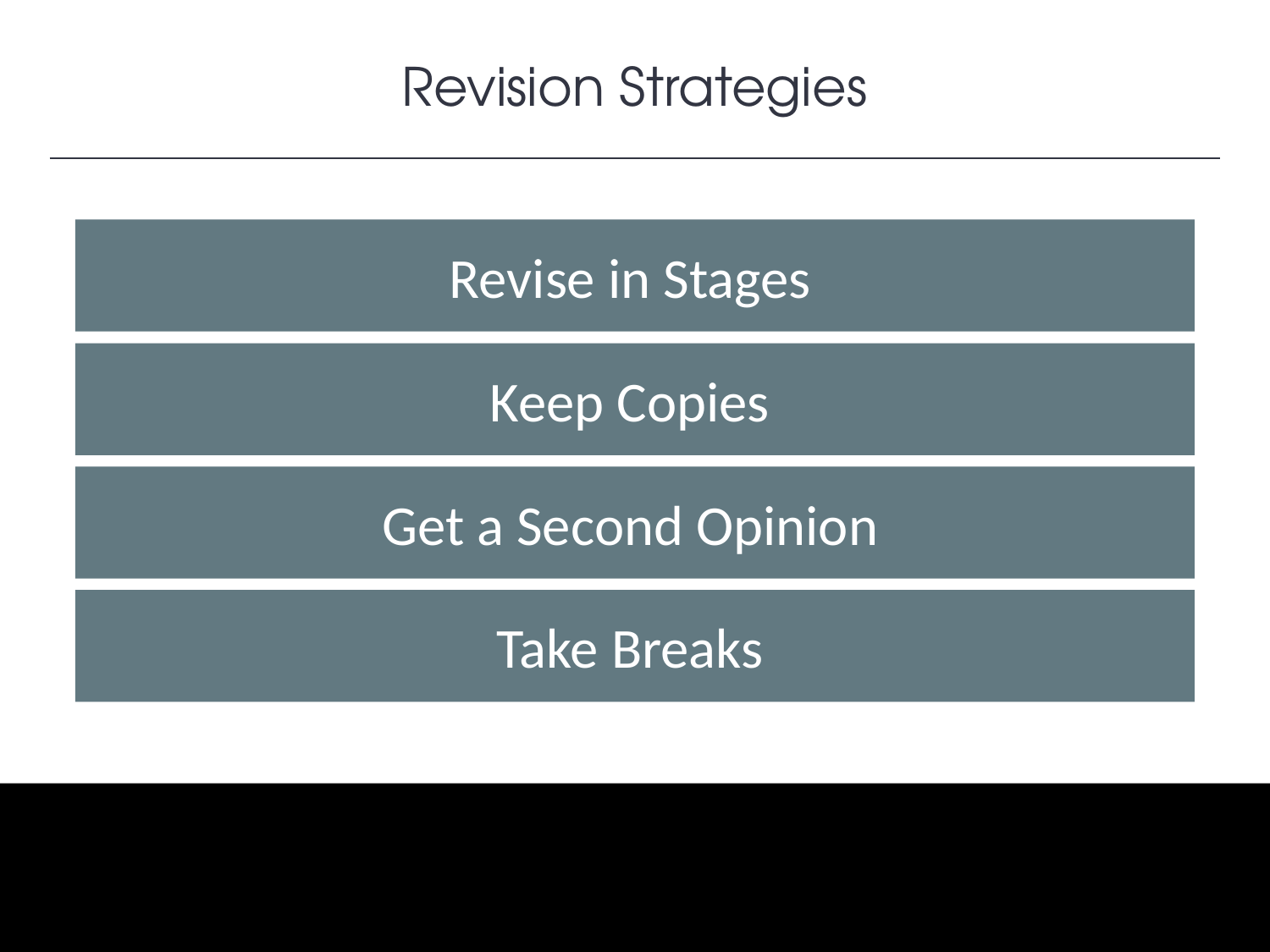

Revision Strategies
HAWKES LEARNING

Revise in Stages

Keep Copies

Get a Second Opinion

Take Breaks